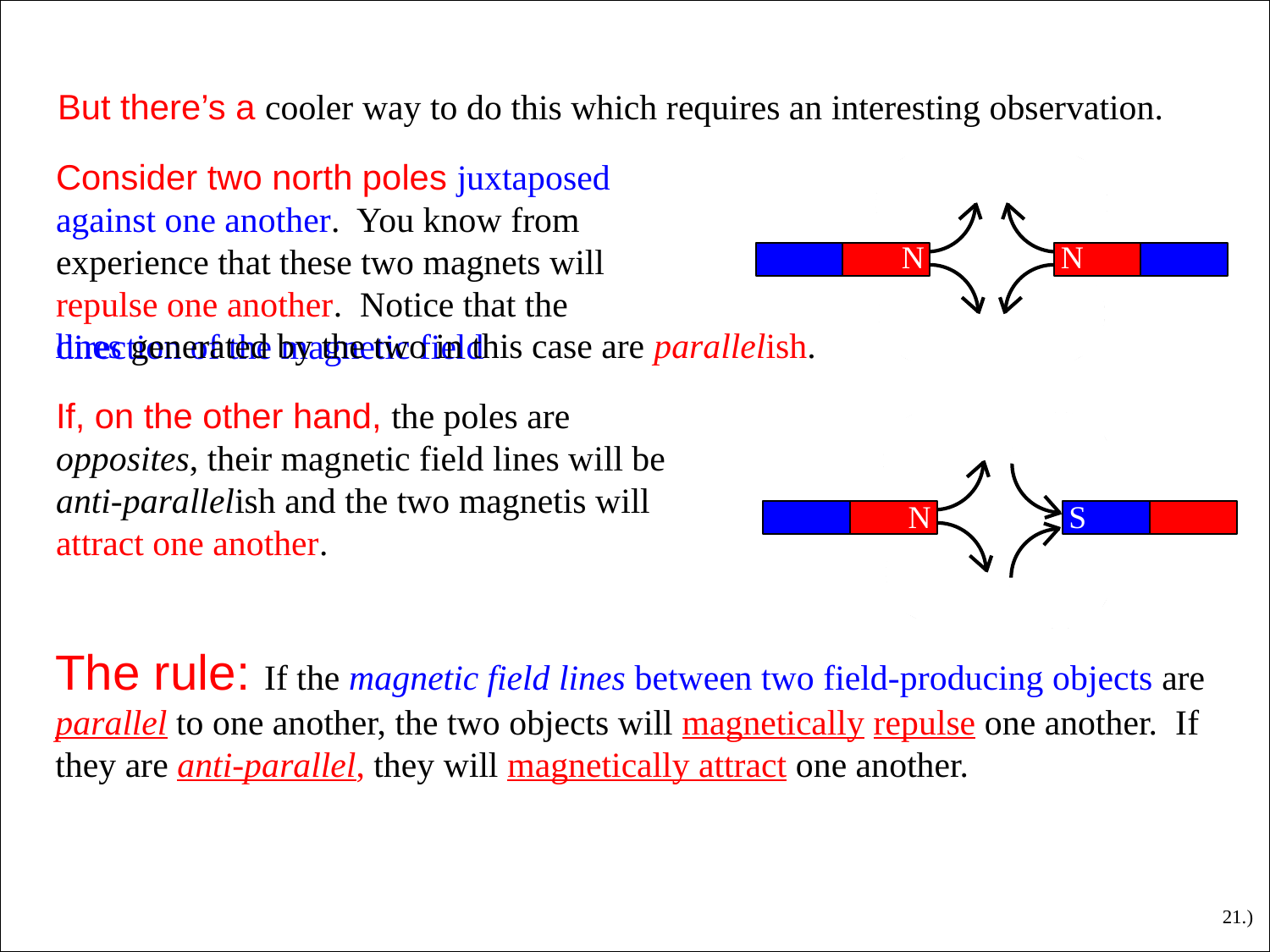

But there’s a cooler way to do this which requires an interesting observation.
Consider two north poles juxtaposed against one another.  You know from experience that these two magnets will repulse one another.  Notice that the direction of the magnetic field

N
N
lines generated by the two in this case are parallelish.
If, on the other hand, the poles are opposites, their magnetic field lines will be anti-parallelish and the two magnetis will attract one another.

N
S

The rule: If the magnetic field lines between two field-producing objects are parallel to one another, the two objects will magnetically repulse one another.  If they are anti-parallel, they will magnetically attract one another.
21.)